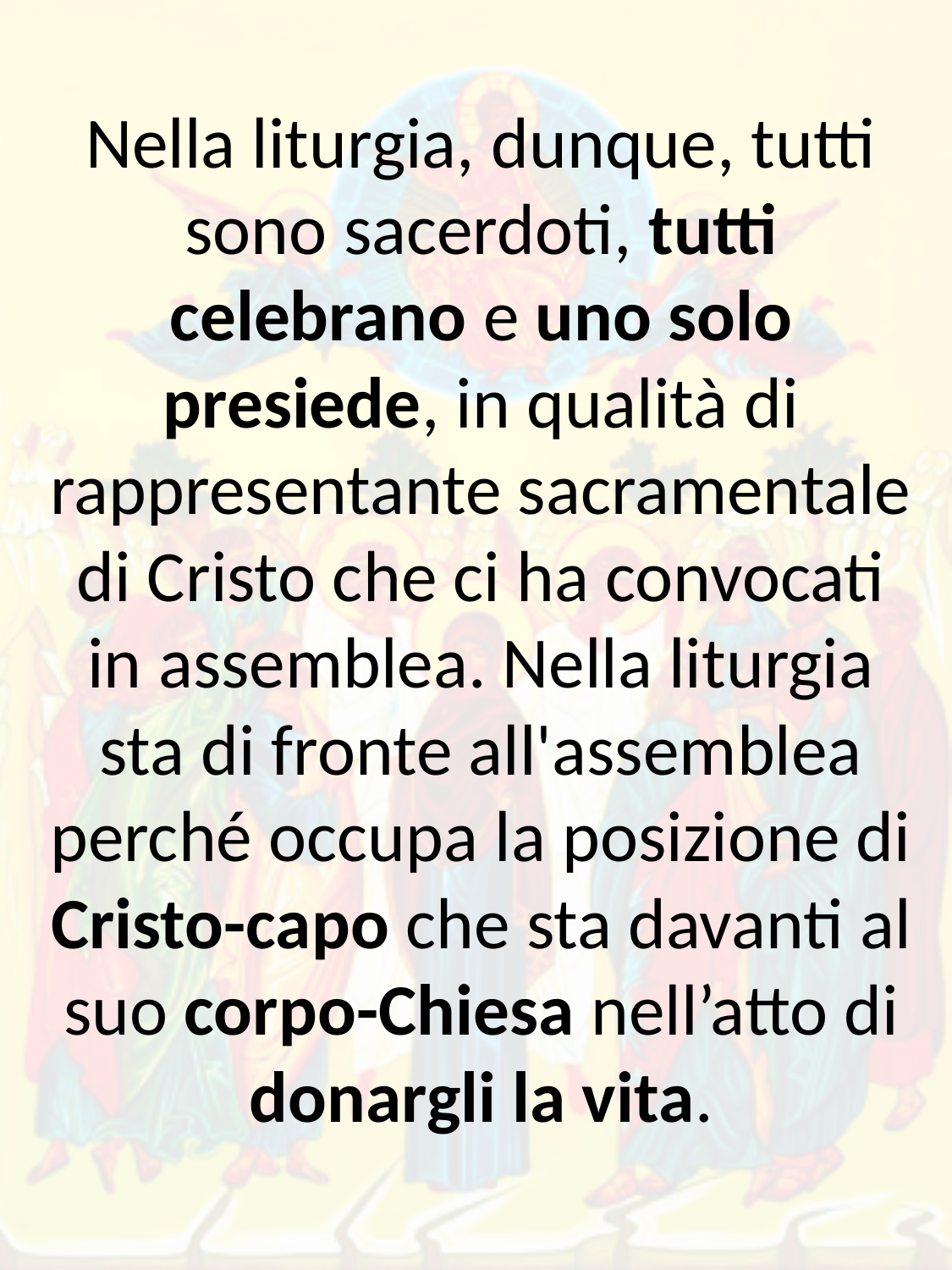

Nella liturgia, dunque, tutti sono sacerdoti, tutti celebrano e uno solo presiede, in qualità di rappresentante sacramentale di Cristo che ci ha convocati in assemblea. Nella liturgia sta di fronte all'assemblea perché occupa la posizione di Cristo-capo che sta davanti al suo corpo-Chiesa nell’atto di donargli la vita.